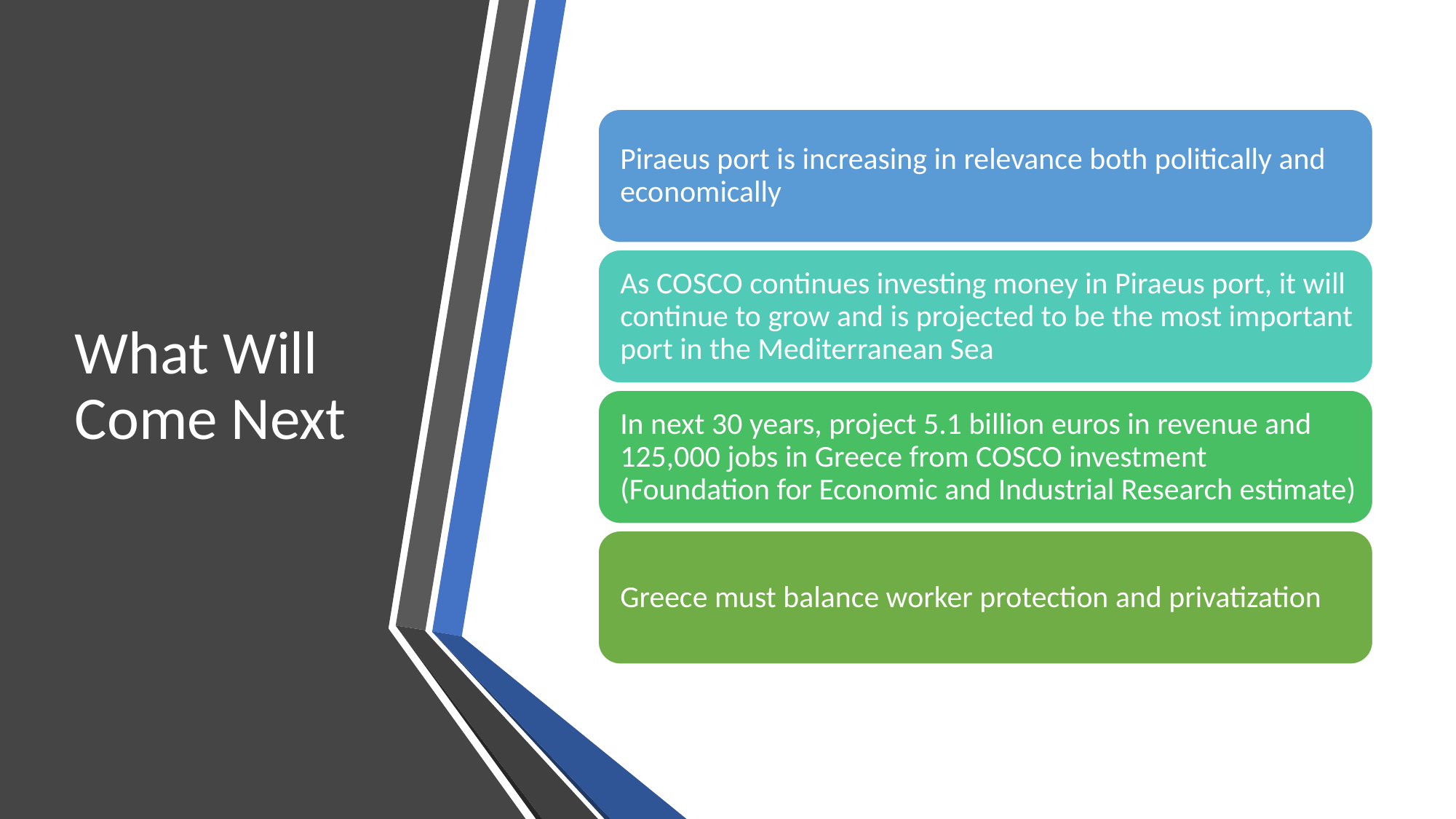

# What Will Come Next
Piraeus port is increasing in relevance both politically and economically
As COSCO continues investing money in Piraeus port, it will continue to grow and is projected to be the most important port in the Mediterranean Sea
In next 30 years, project 5.1 billion euros in revenue and 125,000 jobs in Greece from COSCO investment (Foundation for Economic and Industrial Research estimate)
Greece must balance worker protection and privatization